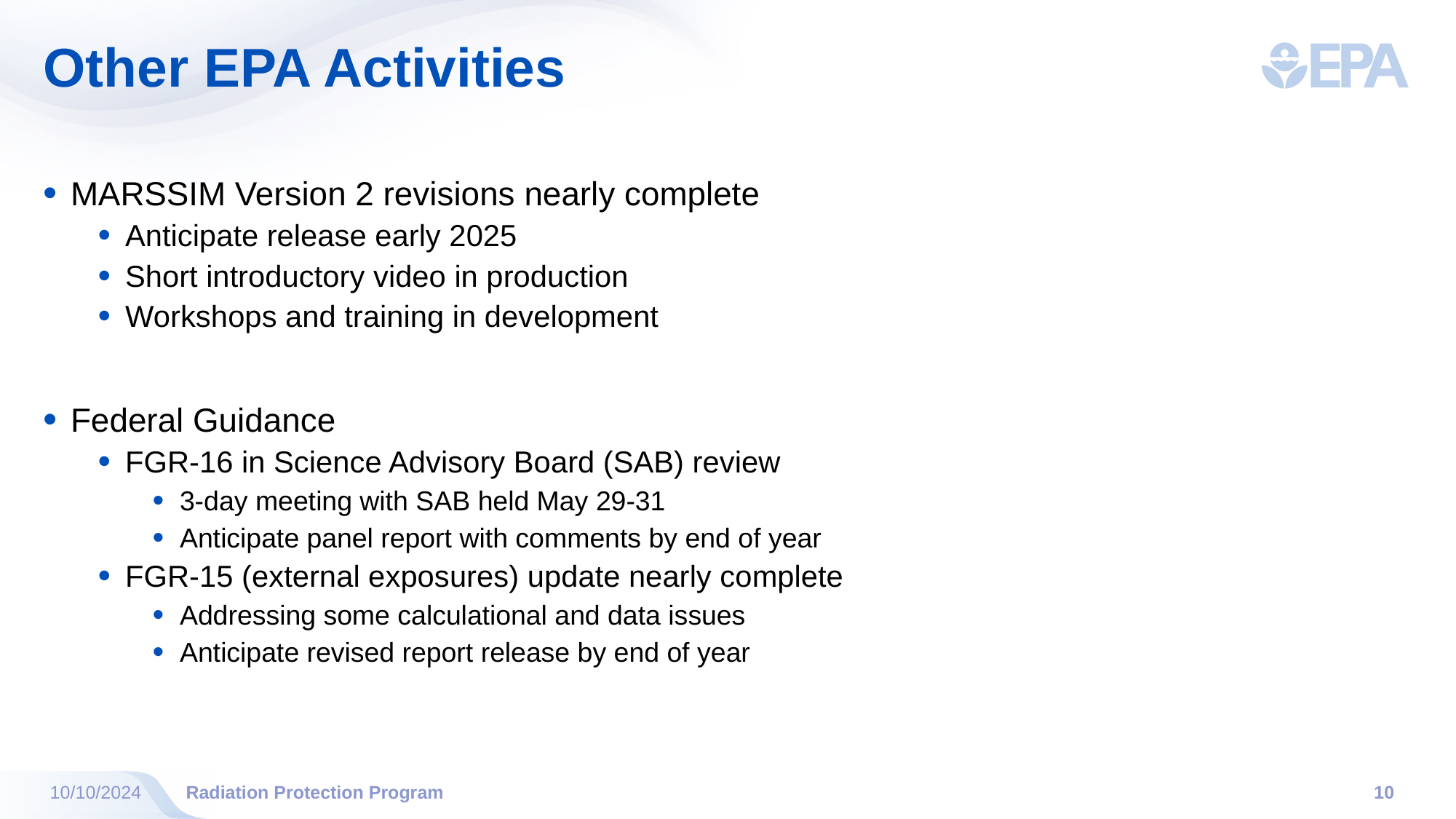

# Other EPA Activities

MARSSIM Version 2 revisions nearly complete
Anticipate release early 2025
Short introductory video in production
Workshops and training in development

Federal Guidance
FGR-16 in Science Advisory Board (SAB) review
3-day meeting with SAB held May 29-31
Anticipate panel report with comments by end of year
FGR-15 (external exposures) update nearly complete
Addressing some calculational and data issues
Anticipate revised report release by end of year
10/10/2024
Radiation Protection Program
10